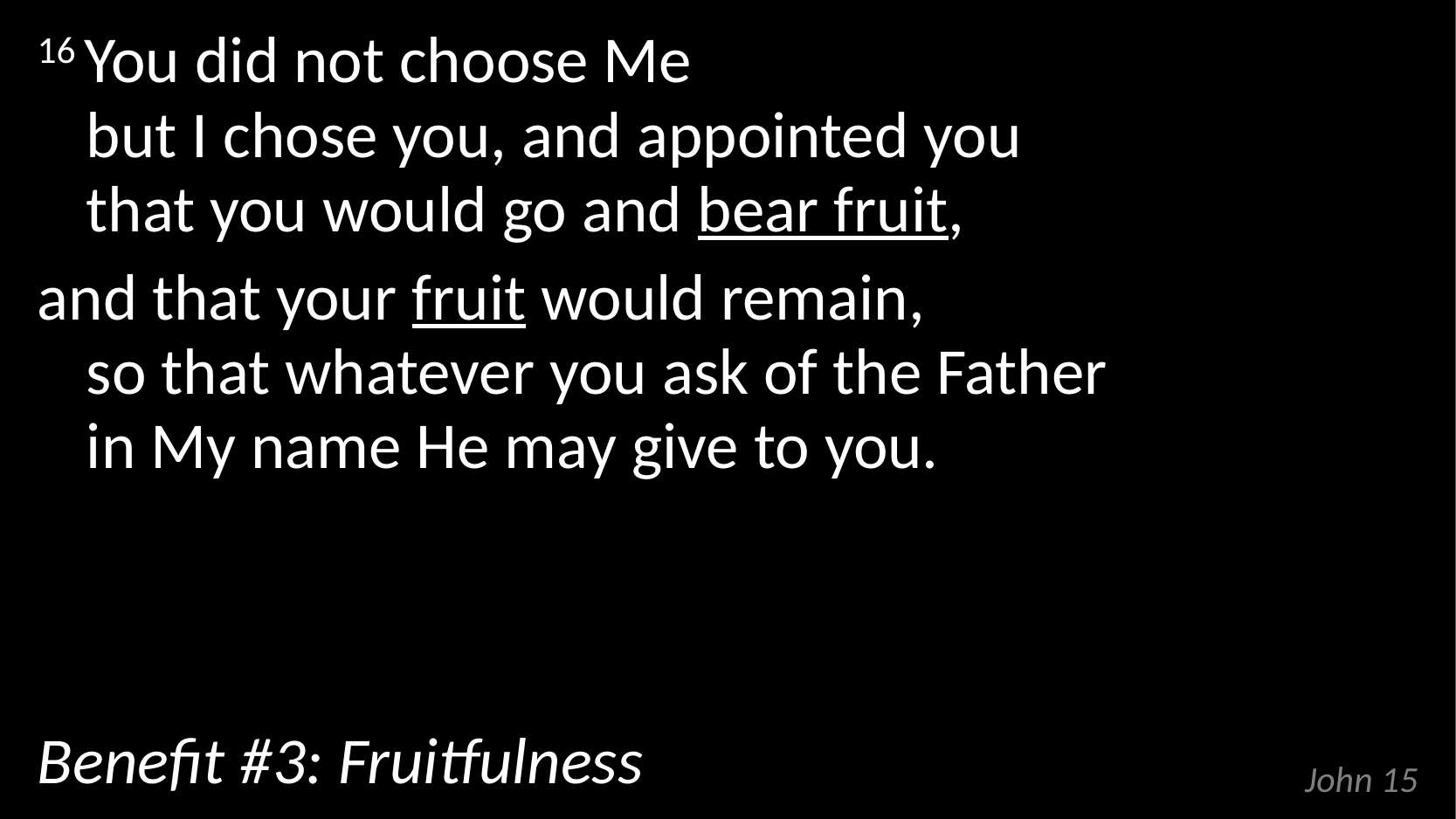

16 You did not choose Me
but I chose you, and appointed you
that you would go and bear fruit,
and that your fruit would remain,
so that whatever you ask of the Father
in My name He may give to you.

Benefit #3: Fruitfulness
# John 15